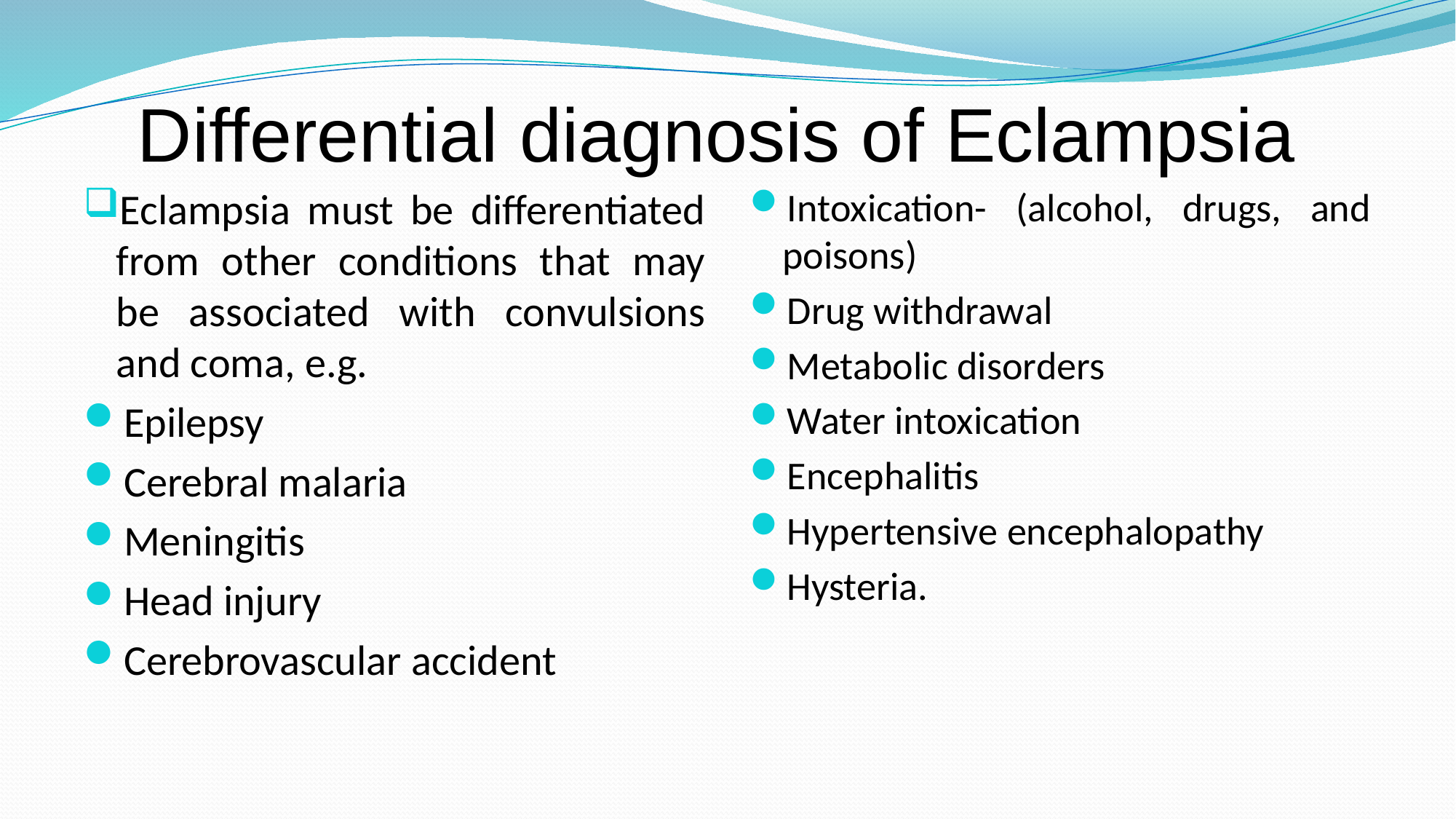

# Differential diagnosis of Eclampsia
Eclampsia must be differentiated from other conditions that may be associated with convulsions and coma, e.g.
Epilepsy
Cerebral malaria
Meningitis
Head injury
Cerebrovascular accident
Intoxication- (alcohol, drugs, and poisons)
Drug withdrawal
Metabolic disorders
Water intoxication
Encephalitis
Hypertensive encephalopathy
Hysteria.